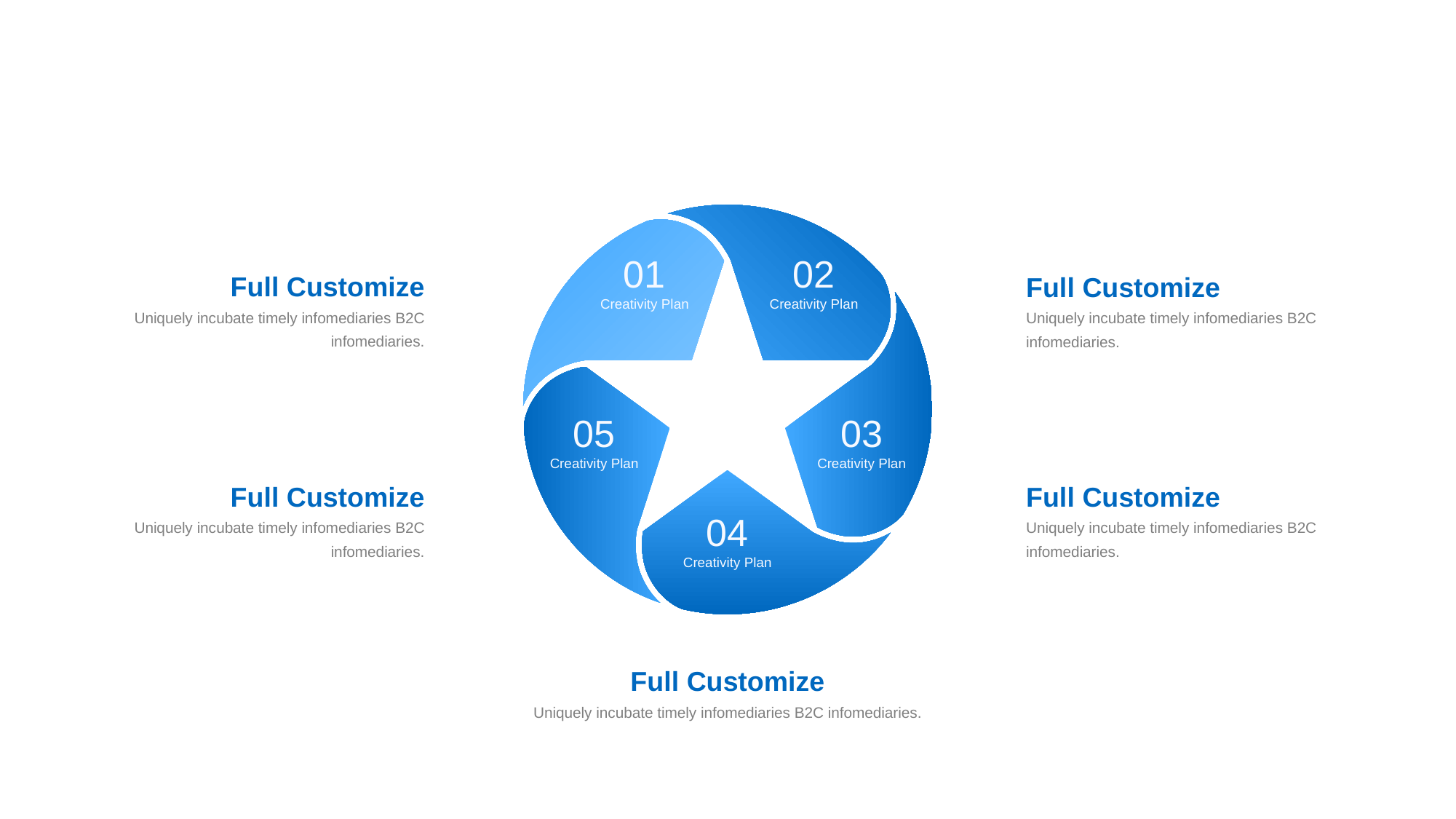

01
Creativity Plan
02
Creativity Plan
Full Customize
Uniquely incubate timely infomediaries B2C infomediaries.
Full Customize

Uniquely incubate timely infomediaries B2C infomediaries.

05
Creativity Plan
03
Creativity Plan
Full Customize
Full Customize

04
Creativity Plan
Uniquely incubate timely infomediaries B2C infomediaries.
Uniquely incubate timely infomediaries B2C infomediaries.
Full Customize
Uniquely incubate timely infomediaries B2C infomediaries.